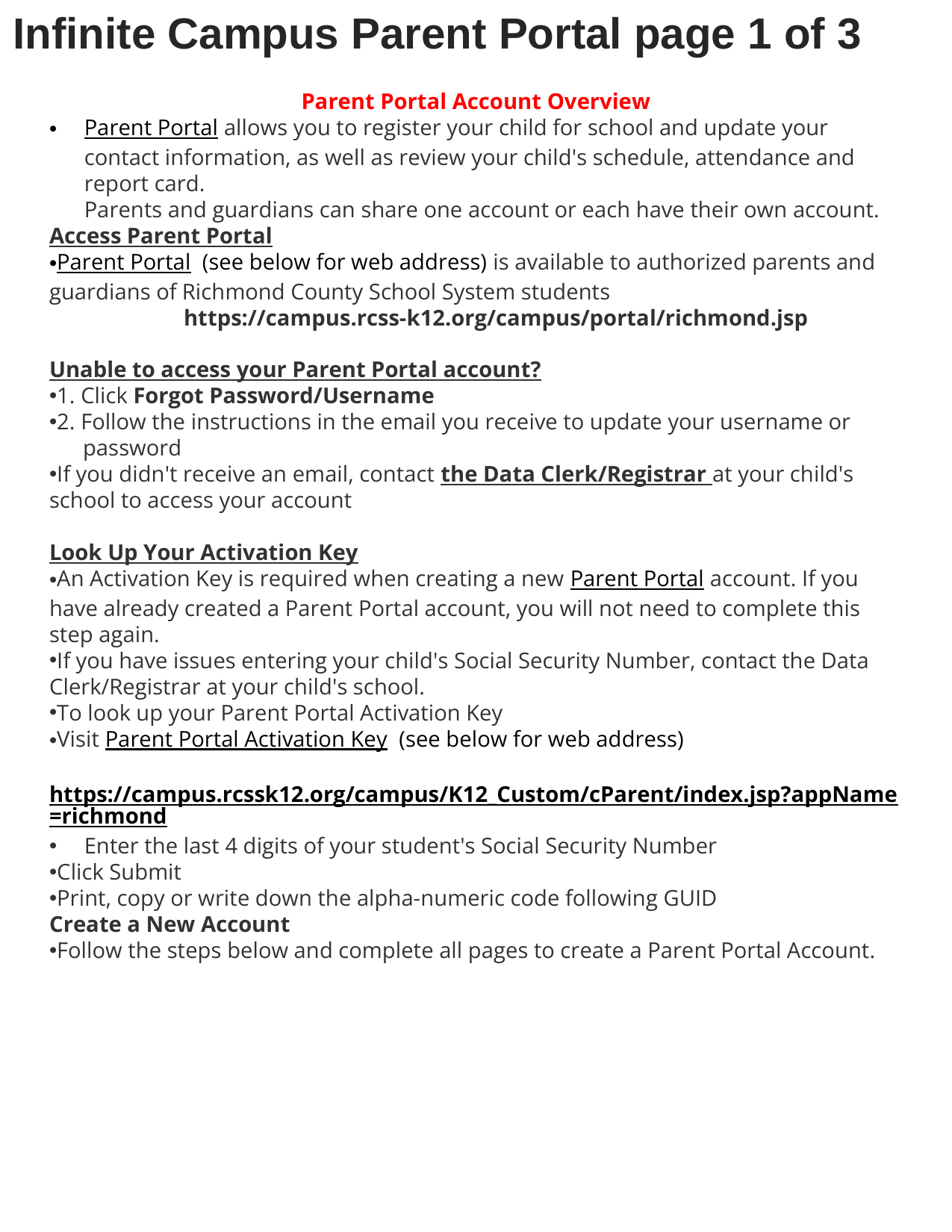

Infinite Campus Parent Portal page 1 of 3
Parent Portal Account Overview
Parent Portal allows you to register your child for school and update your contact information, as well as review your child's schedule, attendance and report card. 
Parents and guardians can share one account or each have their own account.
Access Parent Portal
Parent Portal  (see below for web address) is available to authorized parents and guardians of Richmond County School System students
                        https://campus.rcss-k12.org/campus/portal/richmond.jsp

Unable to access your Parent Portal account?
1. Click Forgot Password/Username
2. Follow the instructions in the email you receive to update your username or
      password
If you didn't receive an email, contact the Data Clerk/Registrar at your child's school to access your account

Look Up Your Activation Key
An Activation Key is required when creating a new Parent Portal account. If you have already created a Parent Portal account, you will not need to complete this step again.
If you have issues entering your child's Social Security Number, contact the Data Clerk/Registrar at your child's school.
To look up your Parent Portal Activation Key
Visit Parent Portal Activation Key  (see below for web address)
      https://campus.rcssk12.org/campus/K12_Custom/cParent/index.jsp?appName=richmond
Enter the last 4 digits of your student's Social Security Number
Click Submit
Print, copy or write down the alpha-numeric code following GUID
Create a New Account
Follow the steps below and complete all pages to create a Parent Portal Account.